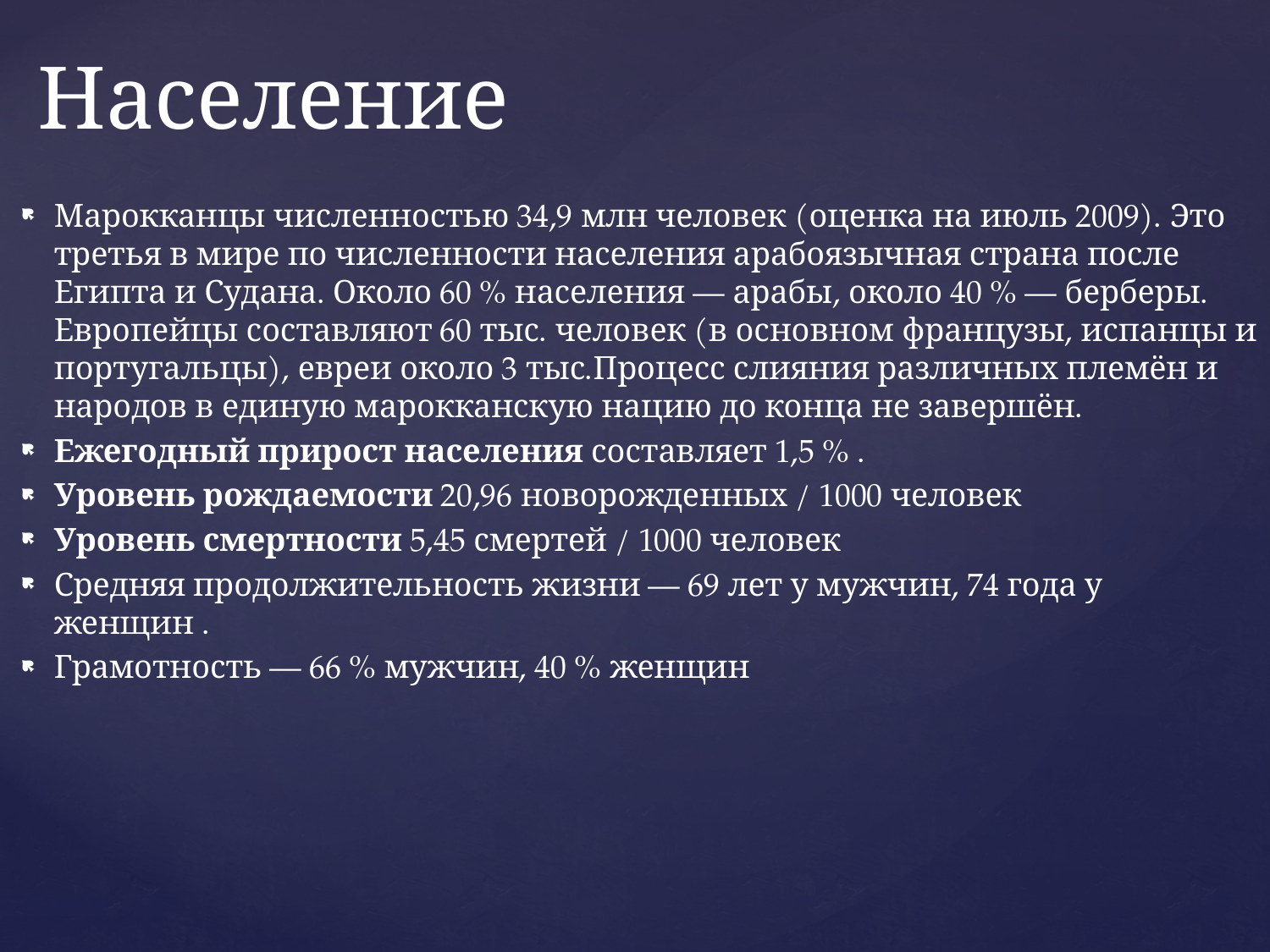

# Население
Марокканцы численностью 34,9 млн человек (оценка на июль 2009). Это третья в мире по численности населения арабоязычная страна после Египта и Судана. Около 60 % населения — арабы, около 40 % — берберы. Европейцы составляют 60 тыс. человек (в основном французы, испанцы и португальцы), евреи около 3 тыс.Процесс слияния различных племён и народов в единую марокканскую нацию до конца не завершён.
Ежегодный прирост населения составляет 1,5 % .
Уровень рождаемости 20,96 новорожденных / 1000 человек
Уровень смертности 5,45 смертей / 1000 человек
Средняя продолжительность жизни — 69 лет у мужчин, 74 года у женщин .
Грамотность — 66 % мужчин, 40 % женщин